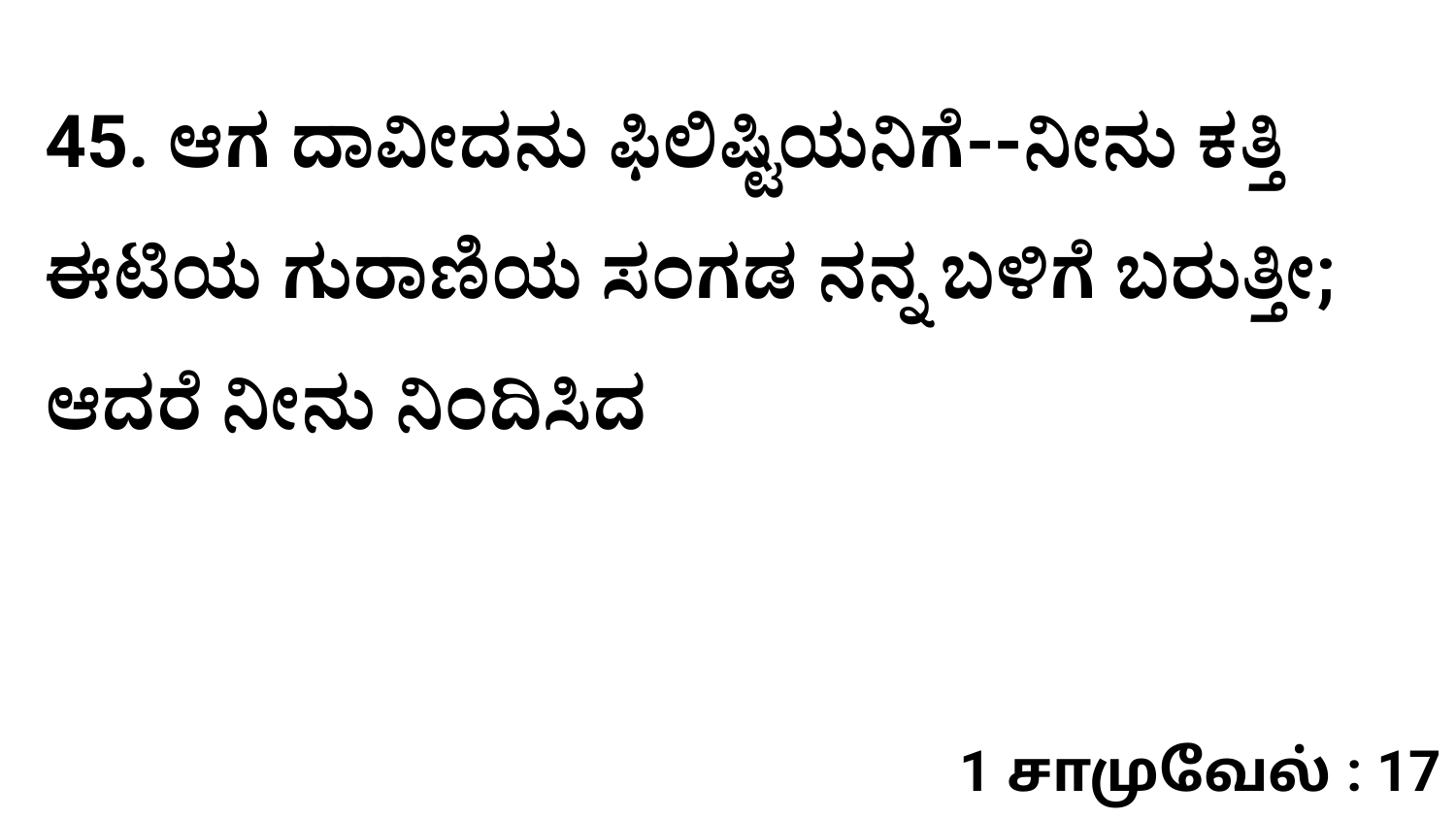

45. ಆಗ ದಾವೀದನು ಫಿಲಿಷ್ಟಿಯನಿಗೆ--ನೀನು ಕತ್ತಿ ಈಟಿಯ ಗುರಾಣಿಯ ಸಂಗಡ ನನ್ನ ಬಳಿಗೆ ಬರುತ್ತೀ; ಆದರೆ ನೀನು ನಿಂದಿಸಿದ
1 சாமுவேல் : 17